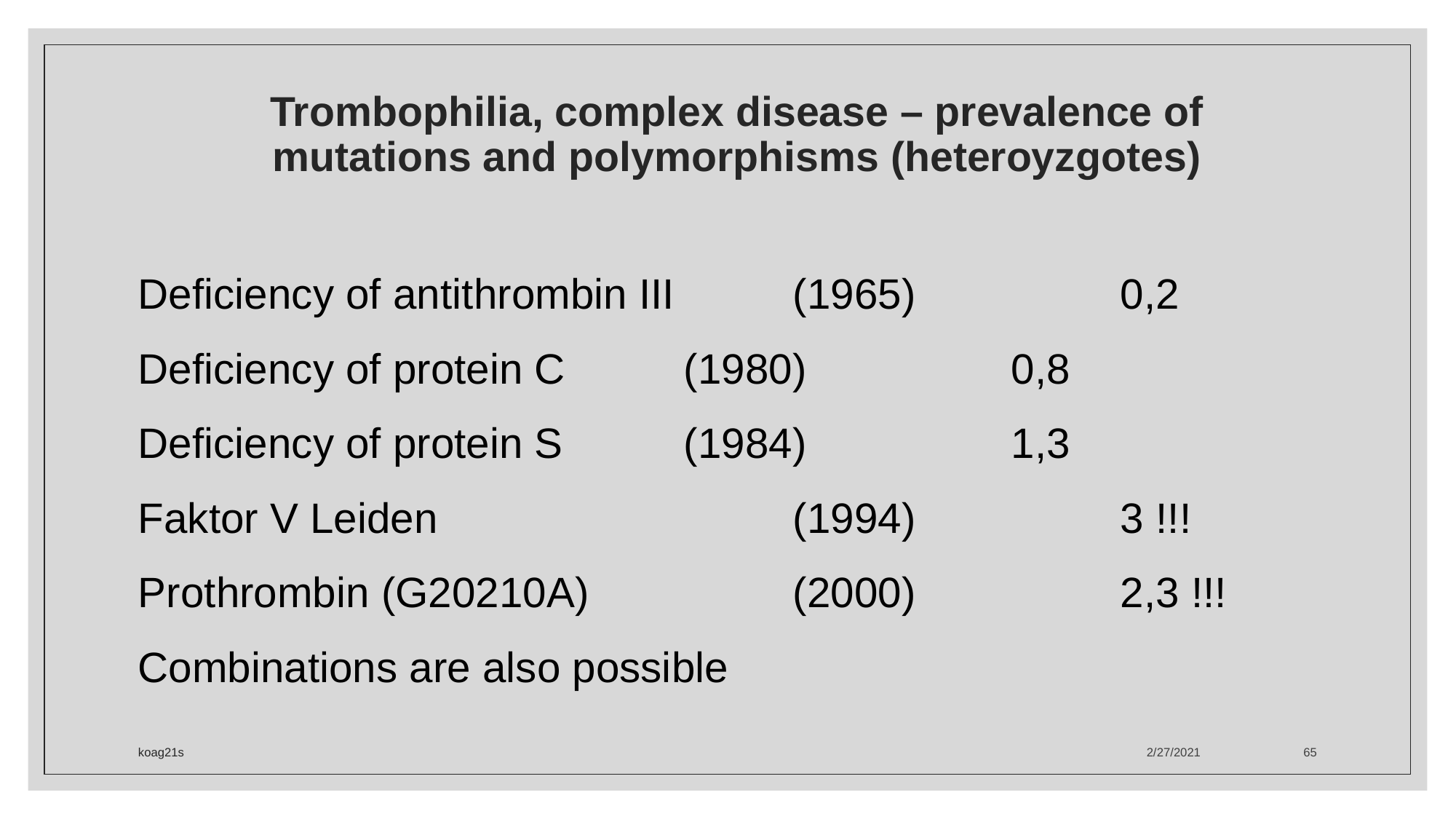

# Trombophilia, complex disease – prevalence of mutations and polymorphisms (heteroyzgotes)
Deficiency of antithrombin III 	(1965)		0,2
Deficiency of protein C		(1980)		0,8
Deficiency of protein S		(1984)		1,3
Faktor V Leiden				(1994)		3 !!!
Prothrombin (G20210A)		(2000)		2,3 !!!
Combinations are also possible
koag21s
2/27/2021
65